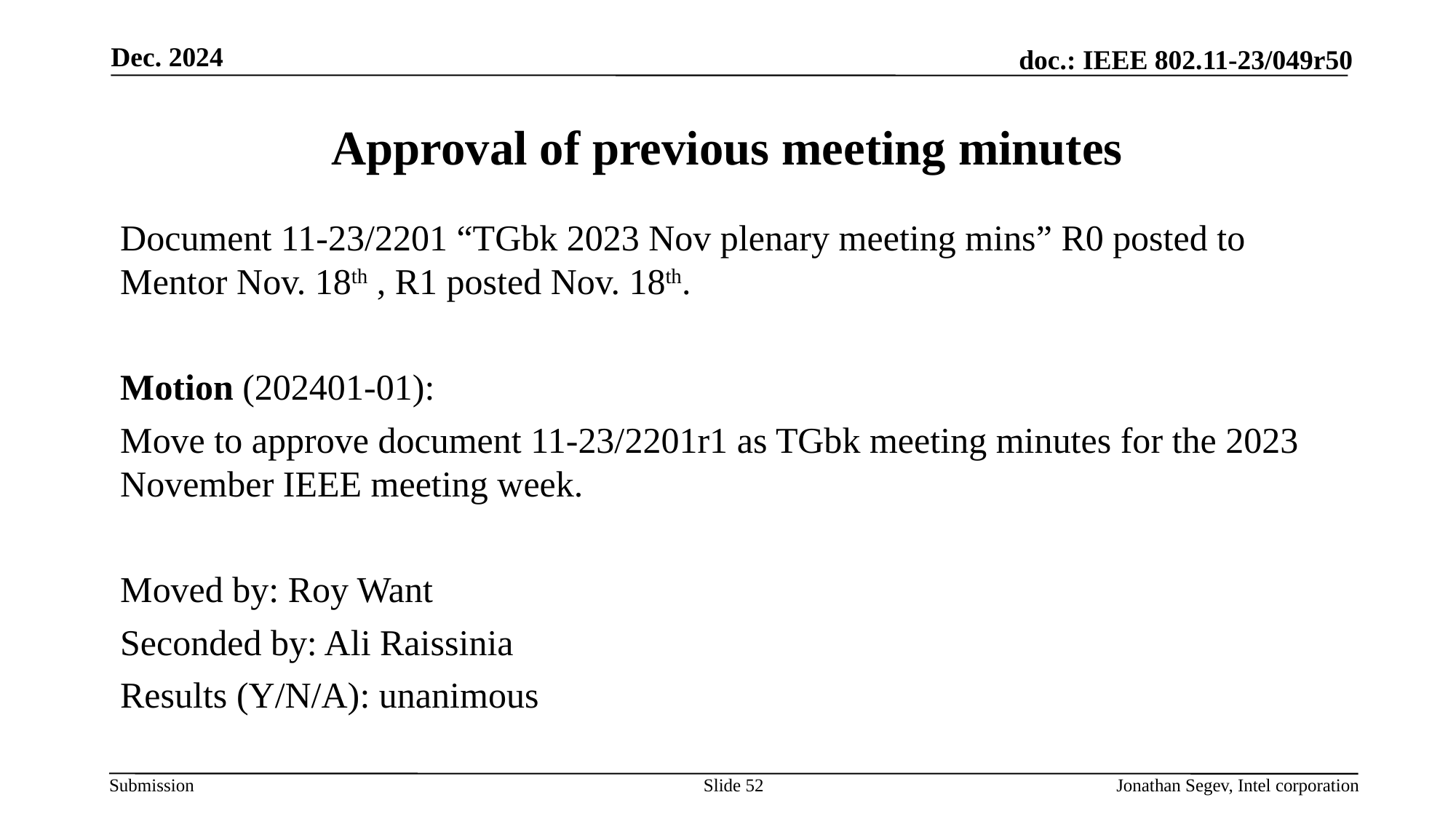

Dec. 2024
# Approval of previous meeting minutes
Document 11-23/2201 “TGbk 2023 Nov plenary meeting mins” R0 posted to Mentor Nov. 18th , R1 posted Nov. 18th.

Motion (202401-01):
Move to approve document 11-23/2201r1 as TGbk meeting minutes for the 2023 November IEEE meeting week.

Moved by: Roy Want
Seconded by: Ali Raissinia
Results (Y/N/A): unanimous
Slide 52
Jonathan Segev, Intel corporation